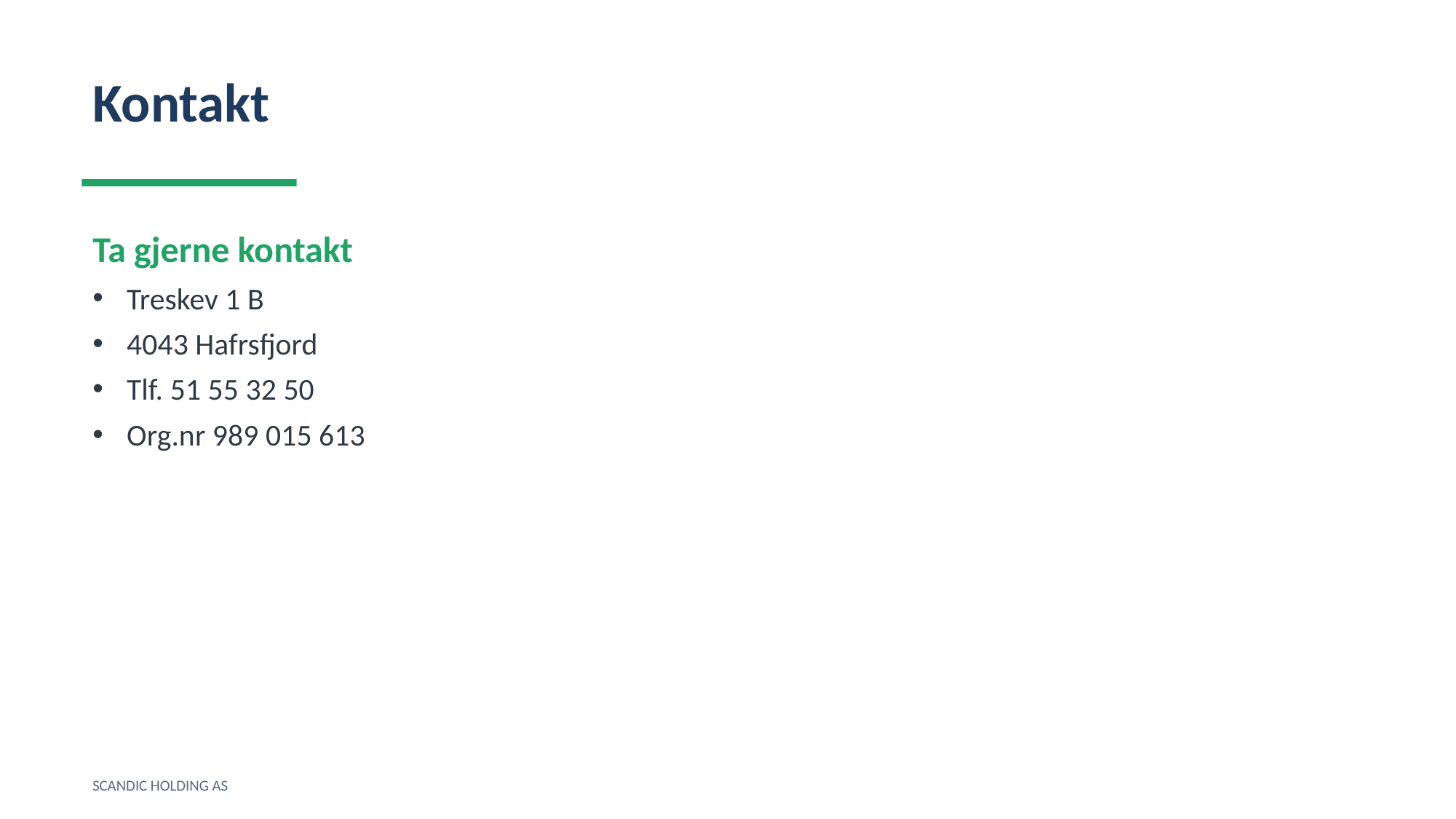

Kontakt

Ta gjerne kontakt
Treskev 1 B
4043 Hafrsfjord
Tlf. 51 55 32 50
Org.nr 989 015 613
SCANDIC HOLDING AS